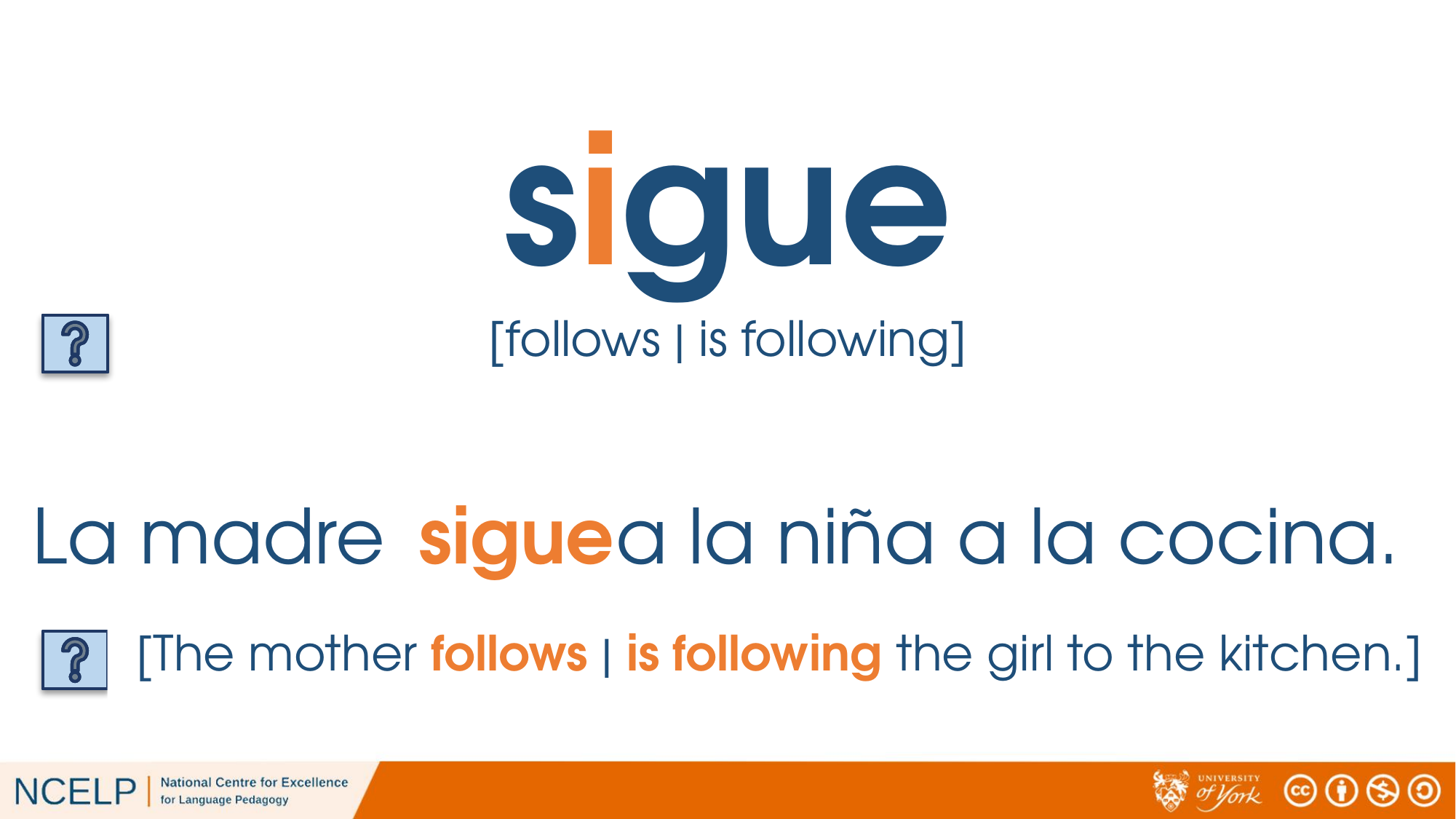

# sigue
[follows | is following]

La madre           a la niña a la cocina.
sigue
[The mother follows | is following the girl to the kitchen.]